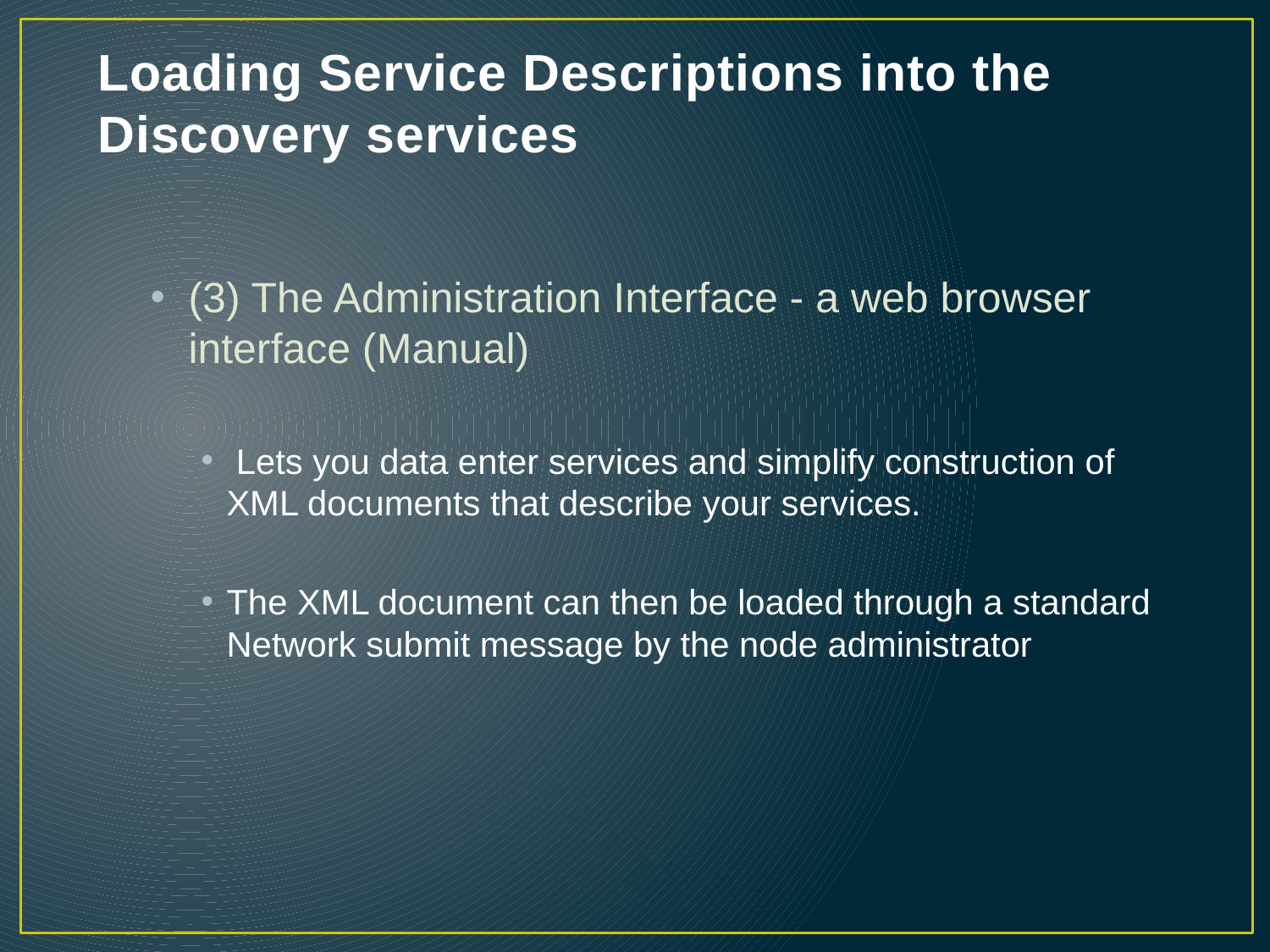

# Loading Service Descriptions into the Discovery services
(3) The Administration Interface - a web browser interface (Manual)

 Lets you data enter services and simplify construction of XML documents that describe your services.

The XML document can then be loaded through a standard Network submit message by the node administrator